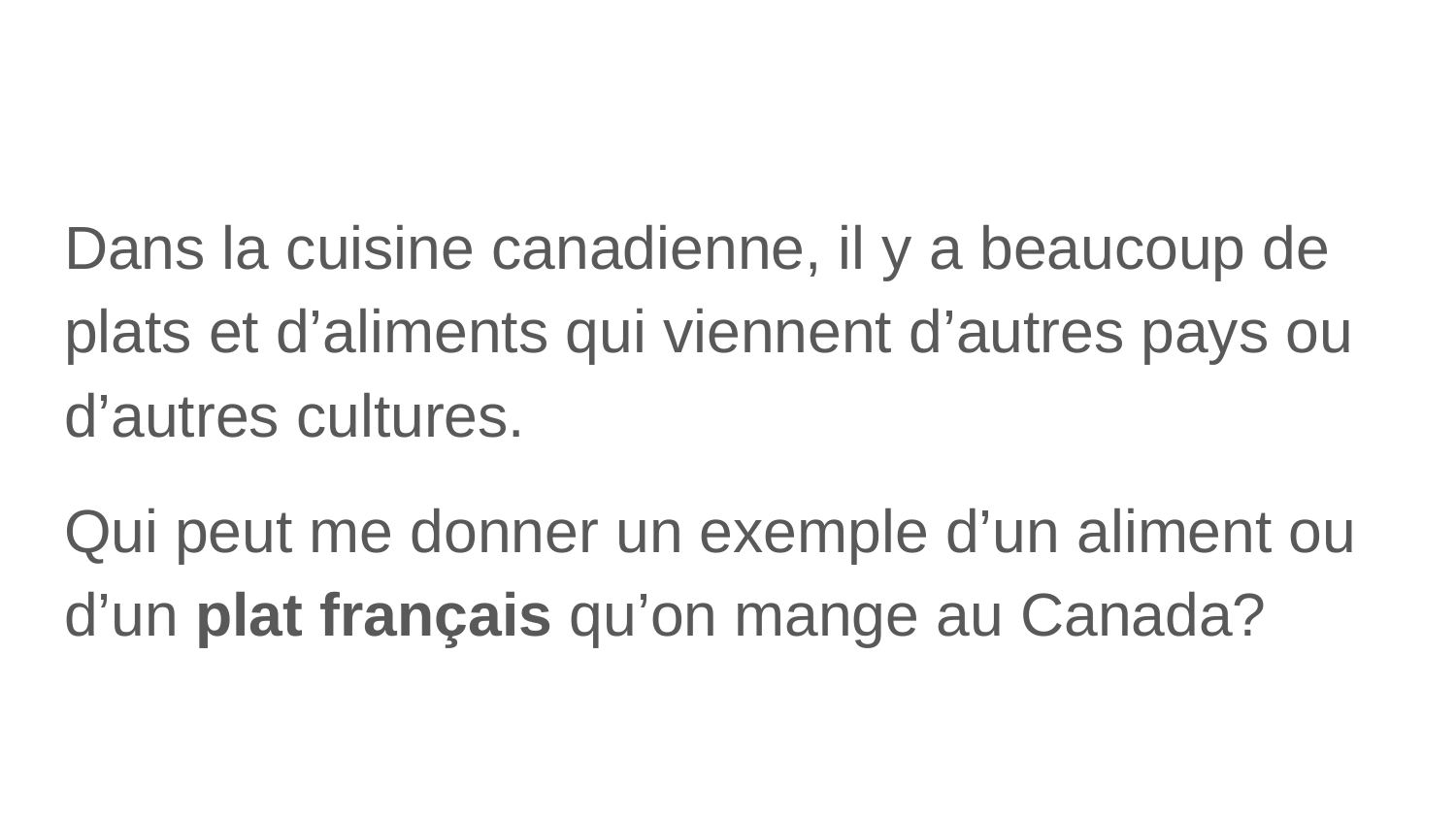

#
Dans la cuisine canadienne, il y a beaucoup de plats et d’aliments qui viennent d’autres pays ou d’autres cultures.
Qui peut me donner un exemple d’un aliment ou d’un plat français qu’on mange au Canada?